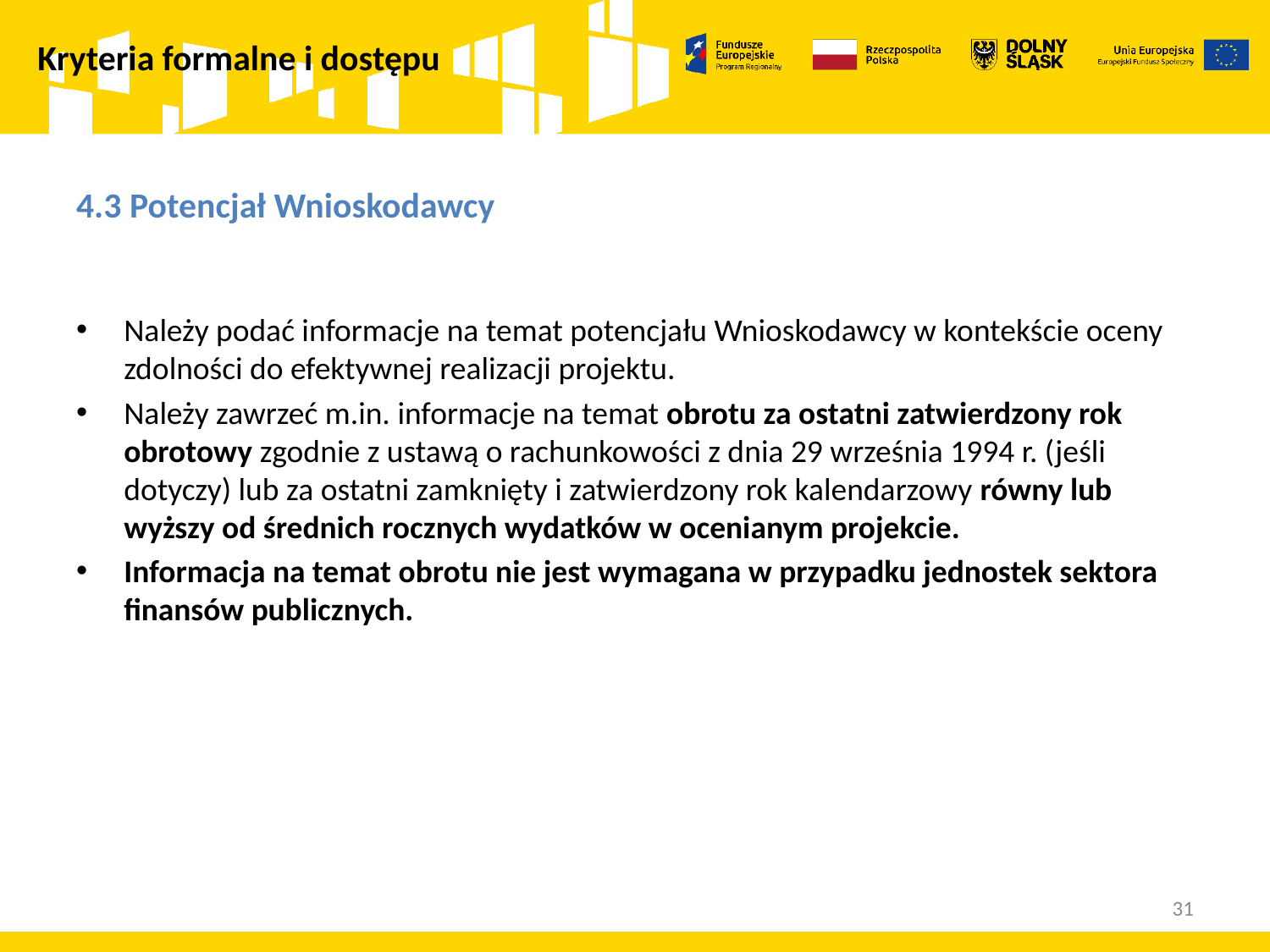

# Kryteria formalne i dostępu
4.3 Potencjał Wnioskodawcy

Należy podać informacje na temat potencjału Wnioskodawcy w kontekście oceny zdolności do efektywnej realizacji projektu.
Należy zawrzeć m.in. informacje na temat obrotu za ostatni zatwierdzony rok obrotowy zgodnie z ustawą o rachunkowości z dnia 29 września 1994 r. (jeśli dotyczy) lub za ostatni zamknięty i zatwierdzony rok kalendarzowy równy lub wyższy od średnich rocznych wydatków w ocenianym projekcie.
Informacja na temat obrotu nie jest wymagana w przypadku jednostek sektora finansów publicznych.

31